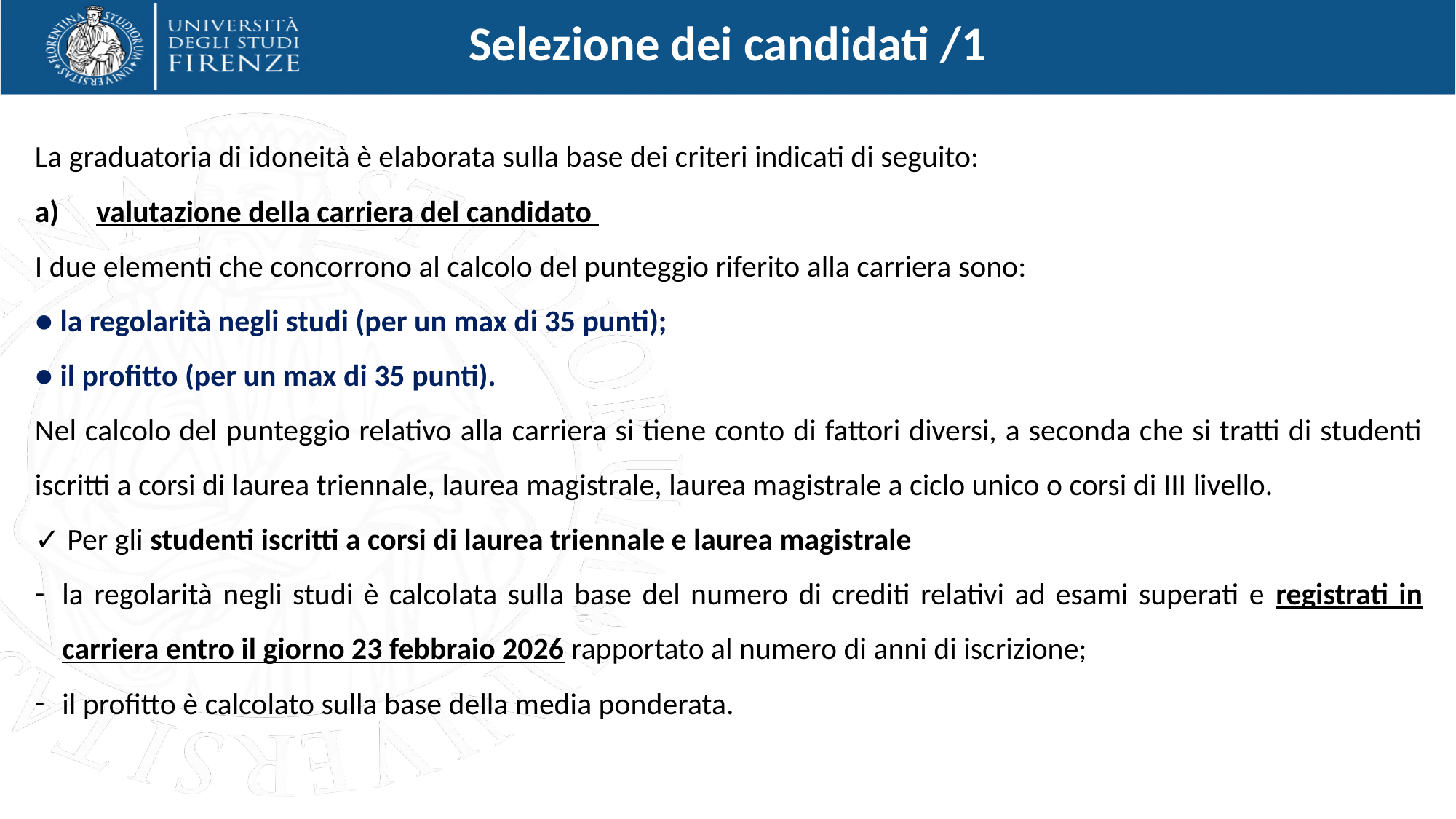

Selezione dei candidati /1
La graduatoria di idoneità è elaborata sulla base dei criteri indicati di seguito:
valutazione della carriera del candidato
I due elementi che concorrono al calcolo del punteggio riferito alla carriera sono:
● la regolarità negli studi (per un max di 35 punti);
● il profitto (per un max di 35 punti).
Nel calcolo del punteggio relativo alla carriera si tiene conto di fattori diversi, a seconda che si tratti di studenti iscritti a corsi di laurea triennale, laurea magistrale, laurea magistrale a ciclo unico o corsi di III livello.
✓ Per gli studenti iscritti a corsi di laurea triennale e laurea magistrale
la regolarità negli studi è calcolata sulla base del numero di crediti relativi ad esami superati e registrati in carriera entro il giorno 23 febbraio 2026 rapportato al numero di anni di iscrizione;
il profitto è calcolato sulla base della media ponderata.